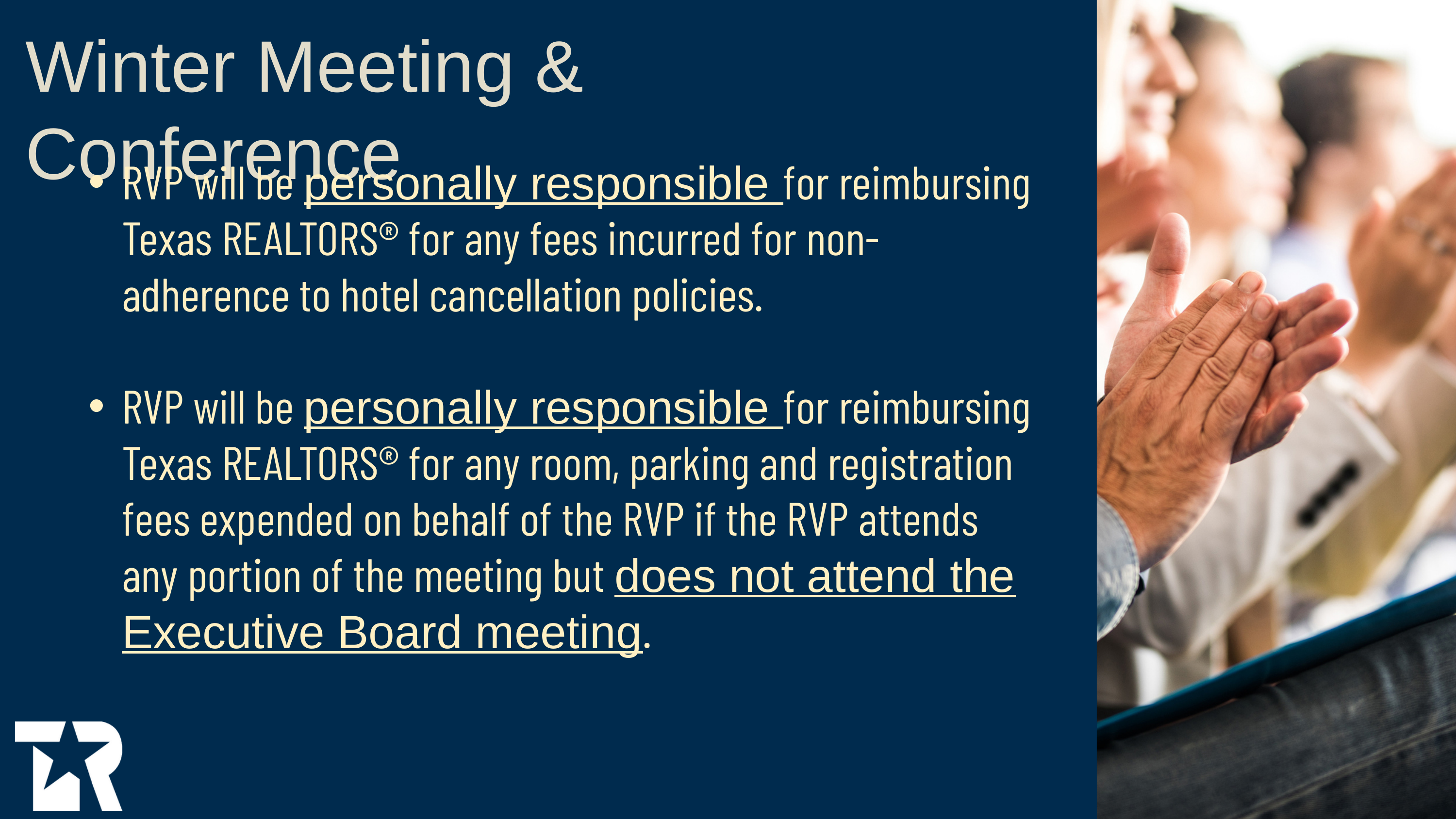

Winter Meeting & Conference
RVP will be personally responsible for reimbursing Texas REALTORS® for any fees incurred for non-adherence to hotel cancellation policies.

RVP will be personally responsible for reimbursing Texas REALTORS® for any room, parking and registration fees expended on behalf of the RVP if the RVP attends any portion of the meeting but does not attend the Executive Board meeting.